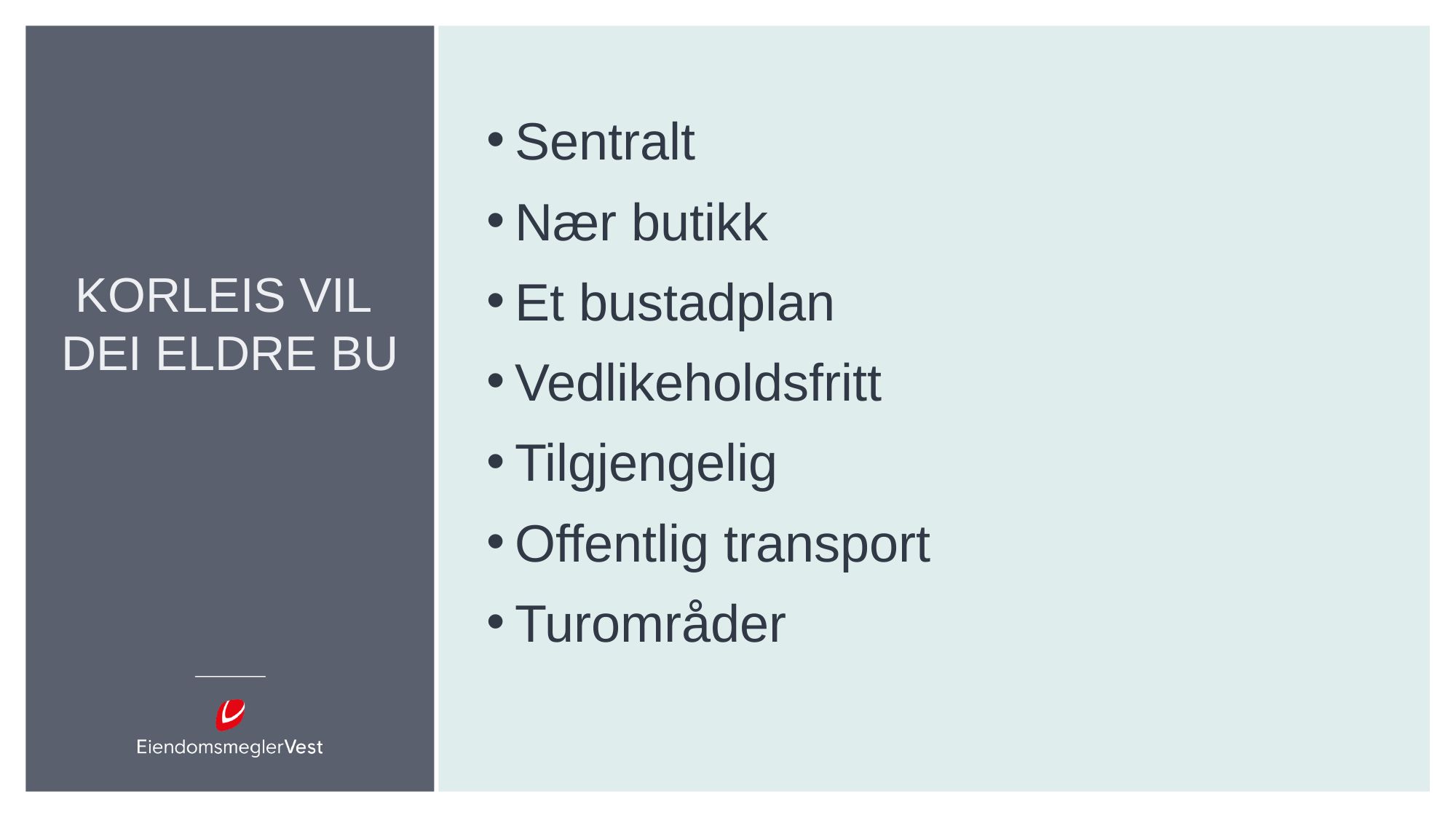

Sentralt
Nær butikk
Et bustadplan
Vedlikeholdsfritt
Tilgjengelig
Offentlig transport
Turområder

# KORLEIS VIL  DEI ELDRE BU